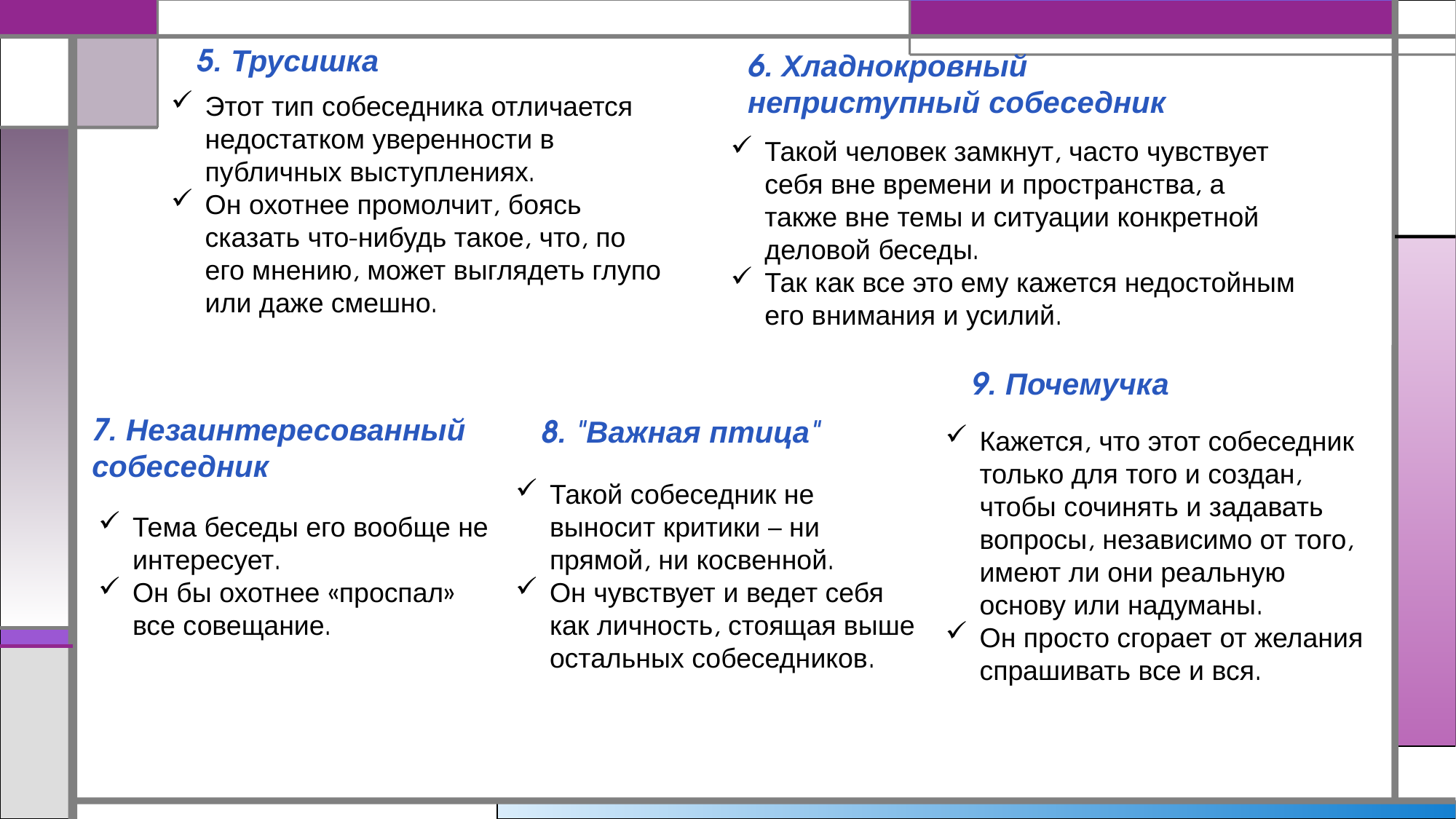

5. Трусишка
6. Хладнокровный неприступный собеседник
Этот тип собеседника отличается недостатком уверенности в публичных выступлениях.
Он охотнее промолчит, боясь сказать что-нибудь такое, что, по его мнению, может выглядеть глупо или даже смешно.
Такой человек замкнут, часто чувствует себя вне времени и пространства, а также вне темы и ситуации конкретной деловой беседы.
Так как все это ему кажется недостойным его внимания и усилий.
9. Почемучка
7. Незаинтересованный собеседник
8. "Важная птица"
Кажется, что этот собеседник только для того и создан, чтобы сочинять и задавать вопросы, независимо от того, имеют ли они реальную основу или надуманы.
Он просто сгорает от желания спрашивать все и вся.
Такой собеседник не выносит критики – ни прямой, ни косвенной.
Он чувствует и ведет себя как личность, стоящая выше остальных собеседников.
Тема беседы его вообще не интересует.
Он бы охотнее «проспал» все совещание.